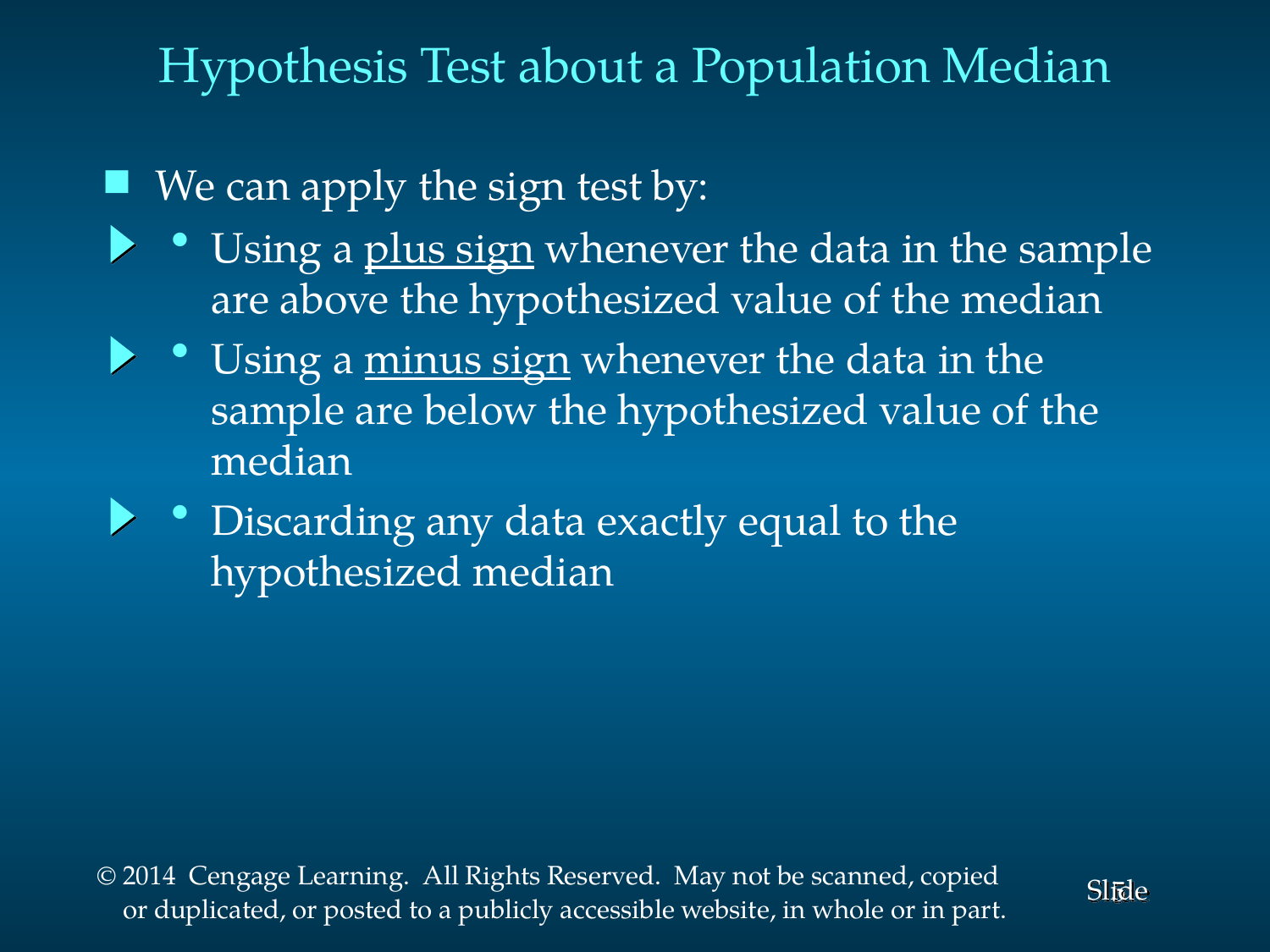

Hypothesis Test about a Population Median
We can apply the sign test by:
Using a plus sign whenever the data in the sample are above the hypothesized value of the median

Using a minus sign whenever the data in the sample are below the hypothesized value of the median

Discarding any data exactly equal to the hypothesized median